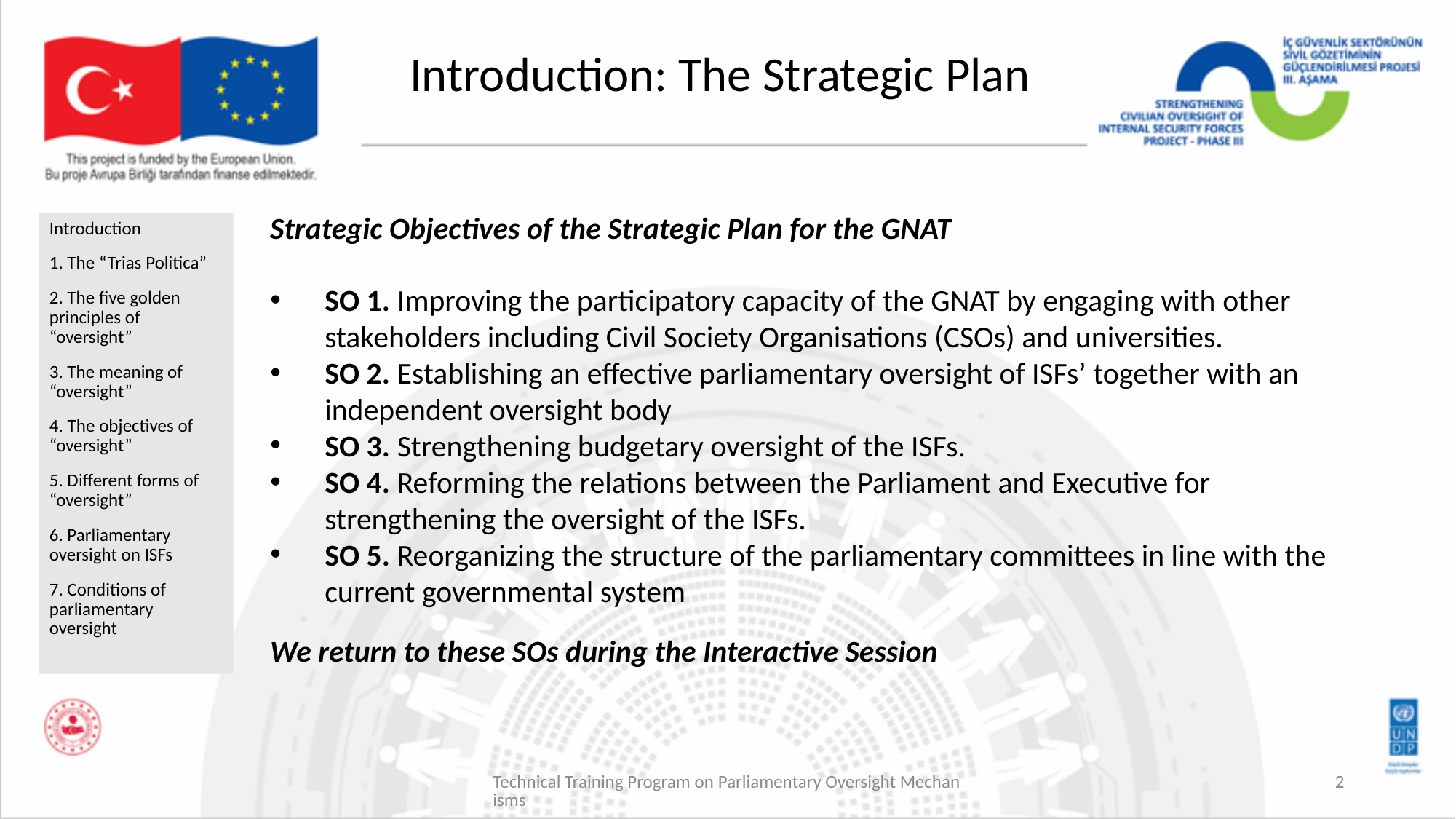

# Introduction: The Strategic Plan
Strategic Objectives of the Strategic Plan for the GNAT

Introduction
1. The “Trias Politica”
2. The five golden principles of “oversight”
3. The meaning of “oversight”
4. The objectives of “oversight”
5. Different forms of “oversight”
6. Parliamentary oversight on ISFs
7. Conditions of parliamentary oversight
SO 1. Improving the participatory capacity of the GNAT by engaging with other stakeholders including Civil Society Organisations (CSOs) and universities.
SO 2. Establishing an effective parliamentary oversight of ISFs’ together with an independent oversight body
SO 3. Strengthening budgetary oversight of the ISFs.
SO 4. Reforming the relations between the Parliament and Executive for strengthening the oversight of the ISFs.
SO 5. Reorganizing the structure of the parliamentary committees in line with the current governmental system
We return to these SOs during the Interactive Session
Technical Training Program on Parliamentary Oversight Mechanisms
2